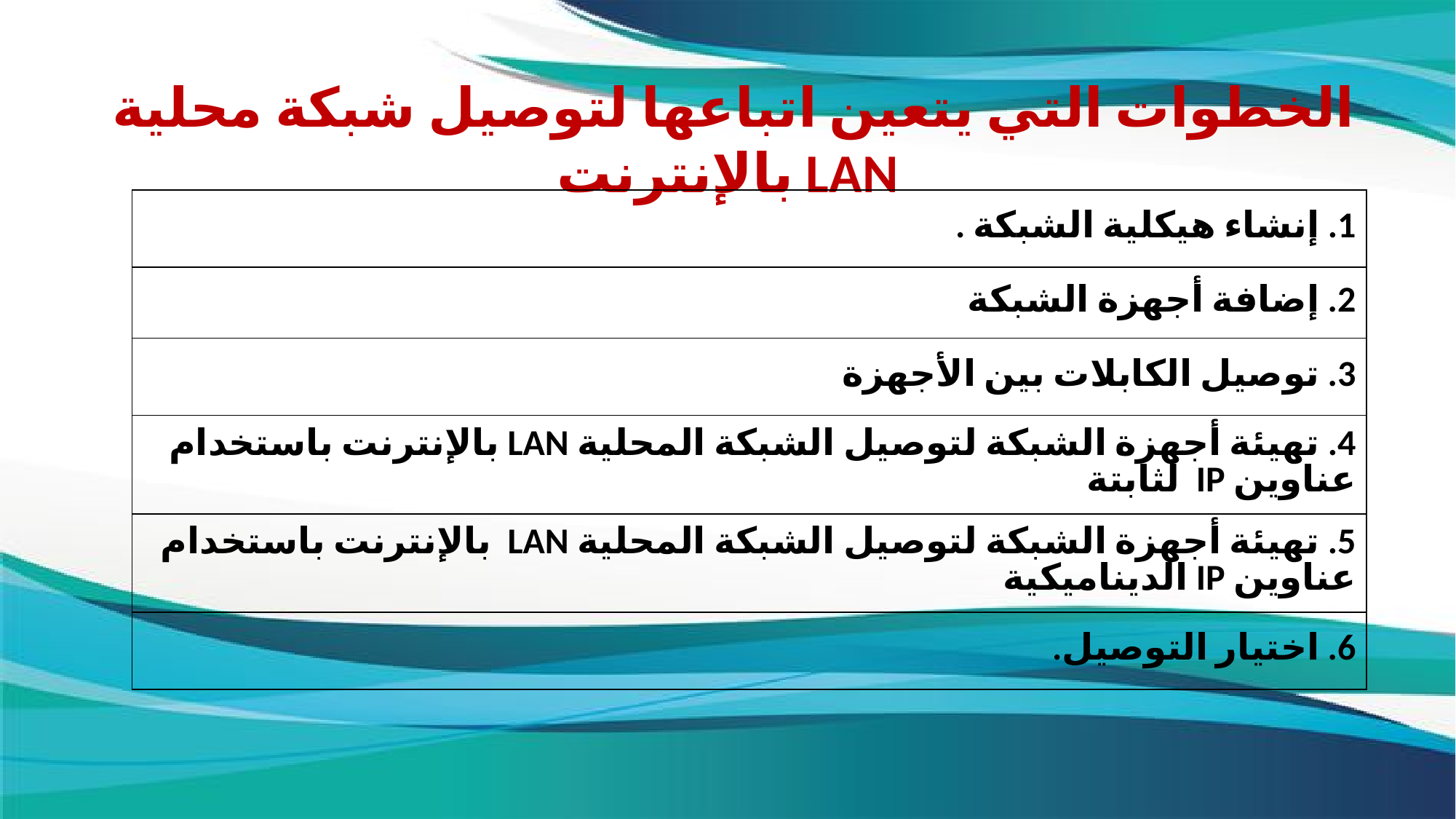

الخطوات التي يتعين اتباعها لتوصيل شبكة محلية  LAN بالإنترنت
| 1. إنشاء هيكلية الشبكة . |
| --- |
| 2. إضافة أجهزة الشبكة |
| 3. توصيل الكابلات بين الأجهزة |
| 4. تهيئة أجهزة الشبكة لتوصيل الشبكة المحلية LAN بالإنترنت باستخدام عناوين IP لثابتة |
| 5. تهيئة أجهزة الشبكة لتوصيل الشبكة المحلية LAN بالإنترنت باستخدام عناوين IP الديناميكية |
| 6. اختيار التوصيل. |